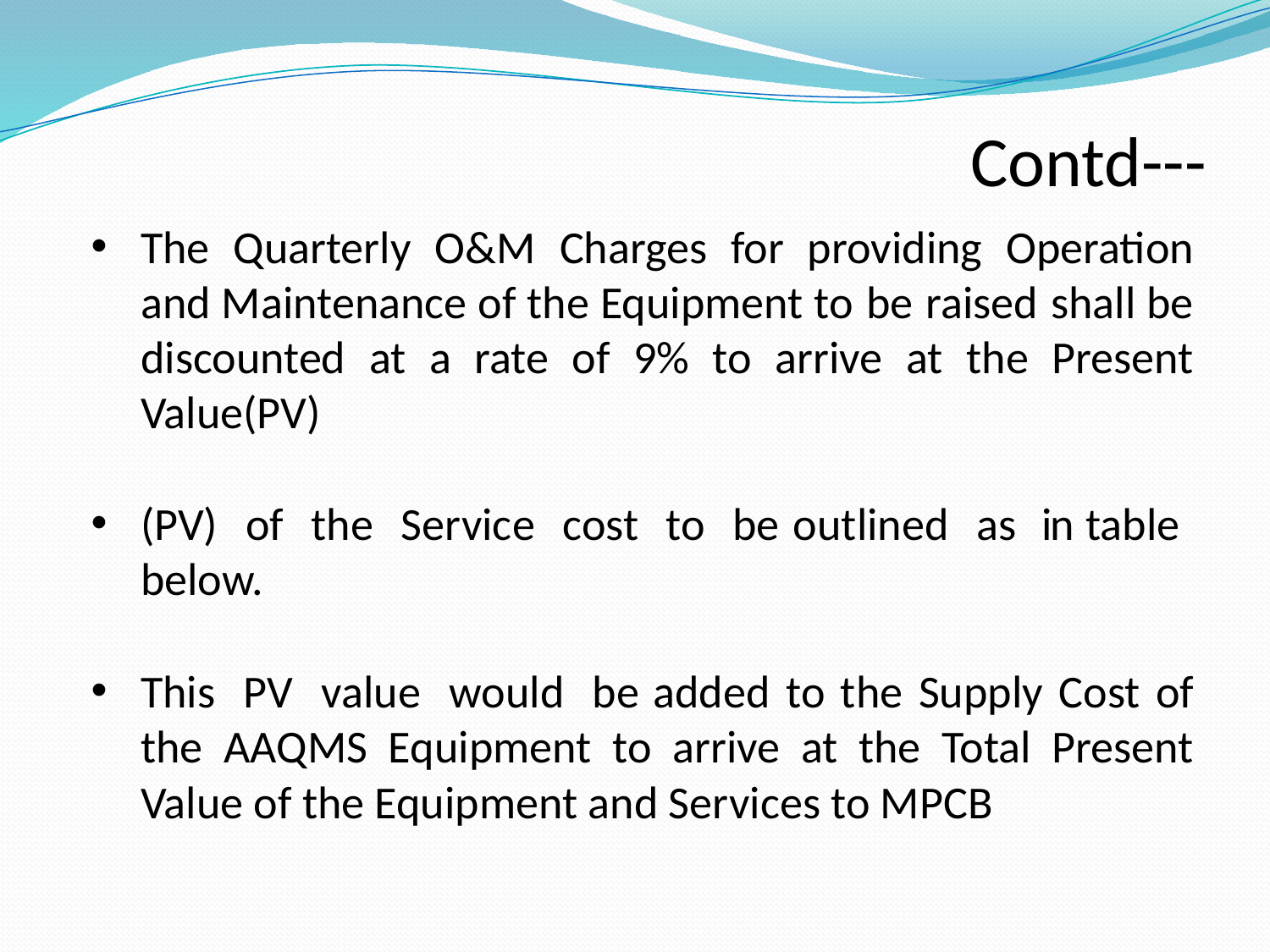

# Contd---
The Quarterly O&M Charges for providing Operation and Maintenance of the Equipment to be raised shall be discounted at a rate of 9% to arrive at the Present Value(PV)

(PV)  of  the  Service  cost  to  be outlined  as  in table  below.

This  PV  value  would  be added to the Supply Cost of the AAQMS Equipment to arrive at the Total Present Value of the Equipment and Services to MPCB